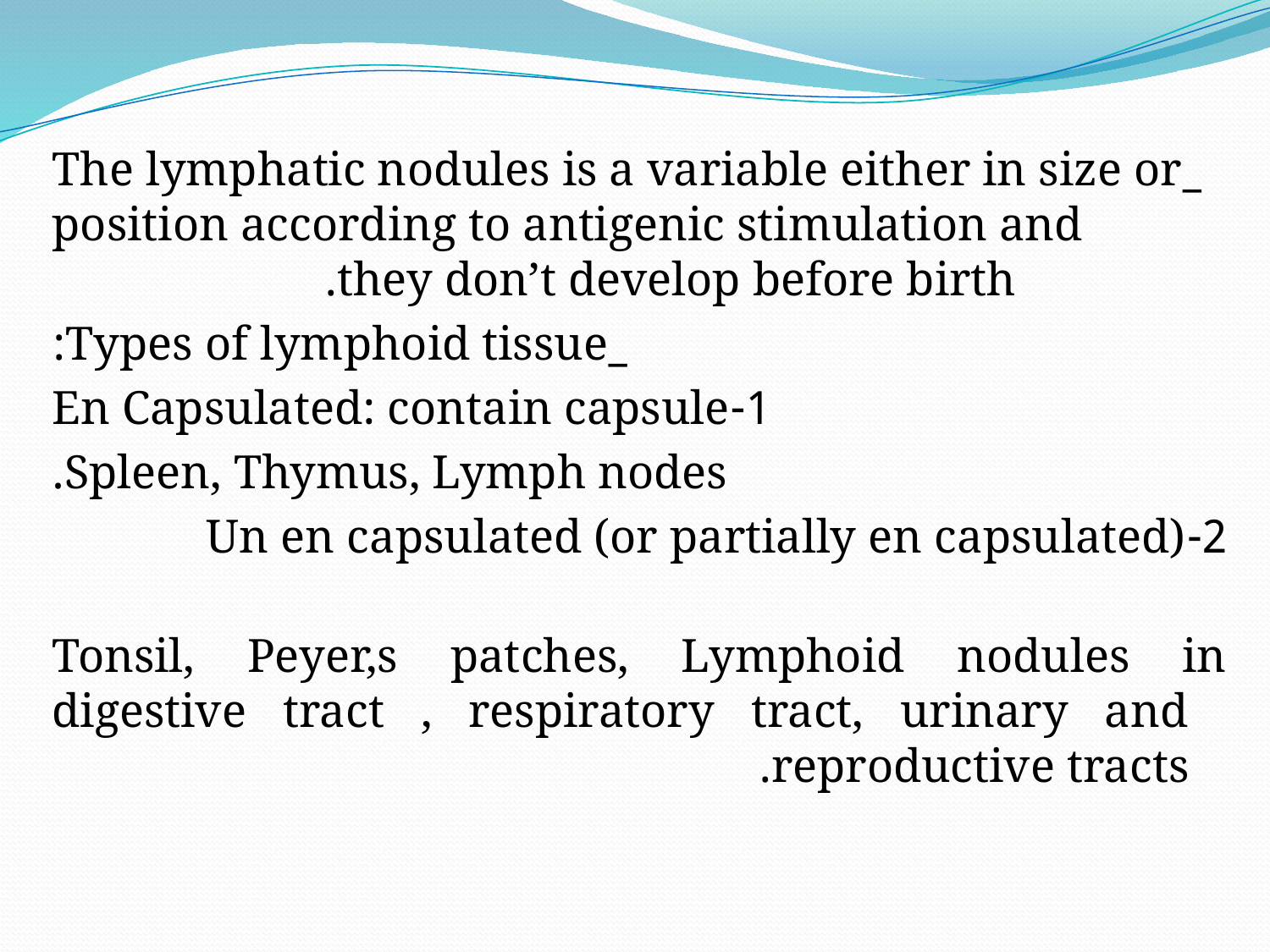

#

_The lymphatic nodules is a variable either in size or position according to antigenic stimulation and they don’t develop before birth.
_Types of lymphoid tissue:
1-En Capsulated: contain capsule
Spleen, Thymus, Lymph nodes.
2-Un en capsulated (or partially en capsulated)
Tonsil, Peyer,s patches, Lymphoid nodules in digestive tract , respiratory tract, urinary and reproductive tracts.